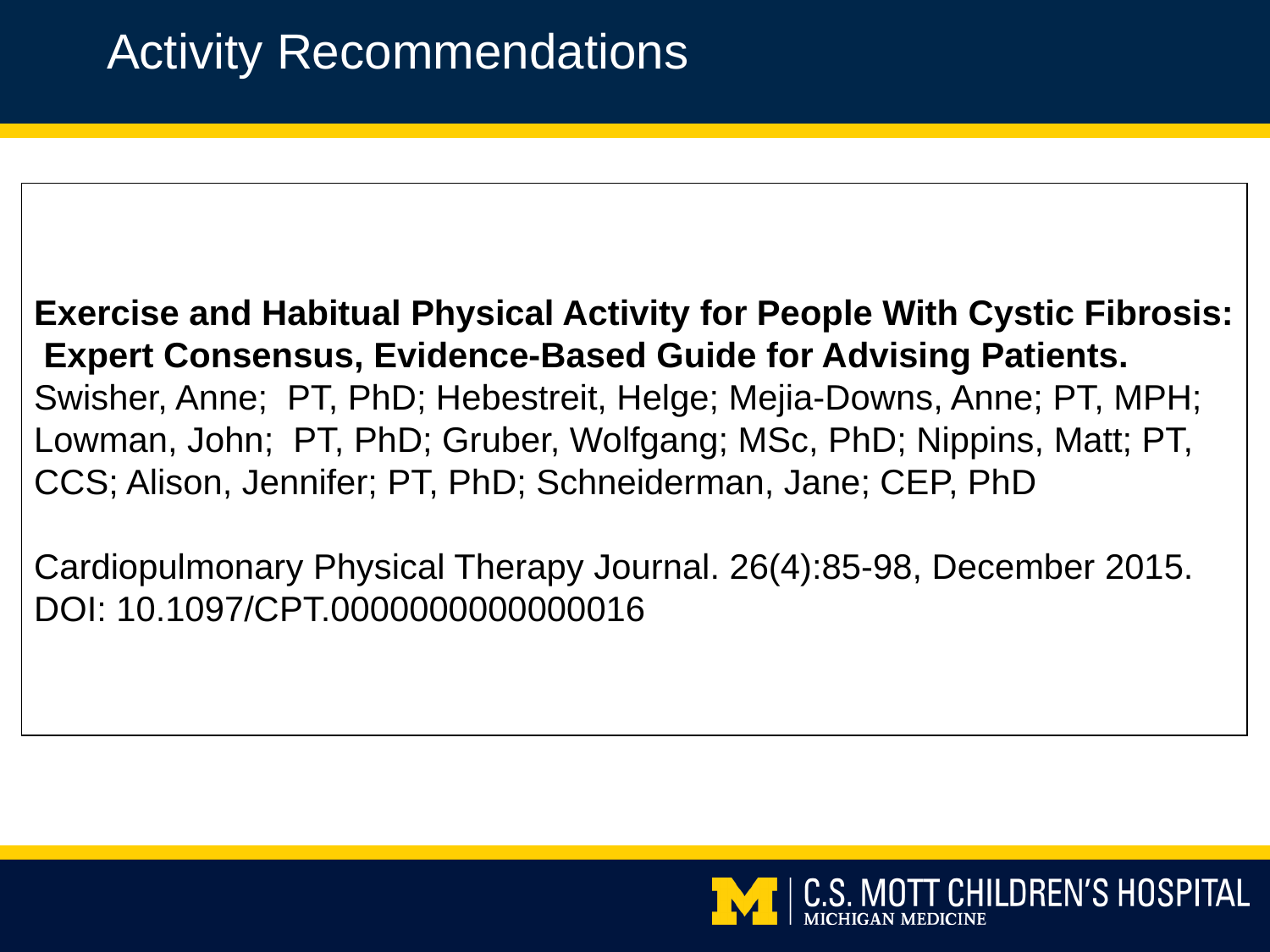

Activity Recommendations
Exercise and Habitual Physical Activity for People With Cystic Fibrosis:  Expert Consensus, Evidence-Based Guide for Advising Patients.
Swisher, Anne;  PT, PhD; Hebestreit, Helge; Mejia-Downs, Anne; PT, MPH; Lowman, John;  PT, PhD; Gruber, Wolfgang; MSc, PhD; Nippins, Matt; PT, CCS; Alison, Jennifer; PT, PhD; Schneiderman, Jane; CEP, PhD

Cardiopulmonary Physical Therapy Journal. 26(4):85-98, December 2015.
DOI: 10.1097/CPT.0000000000000016